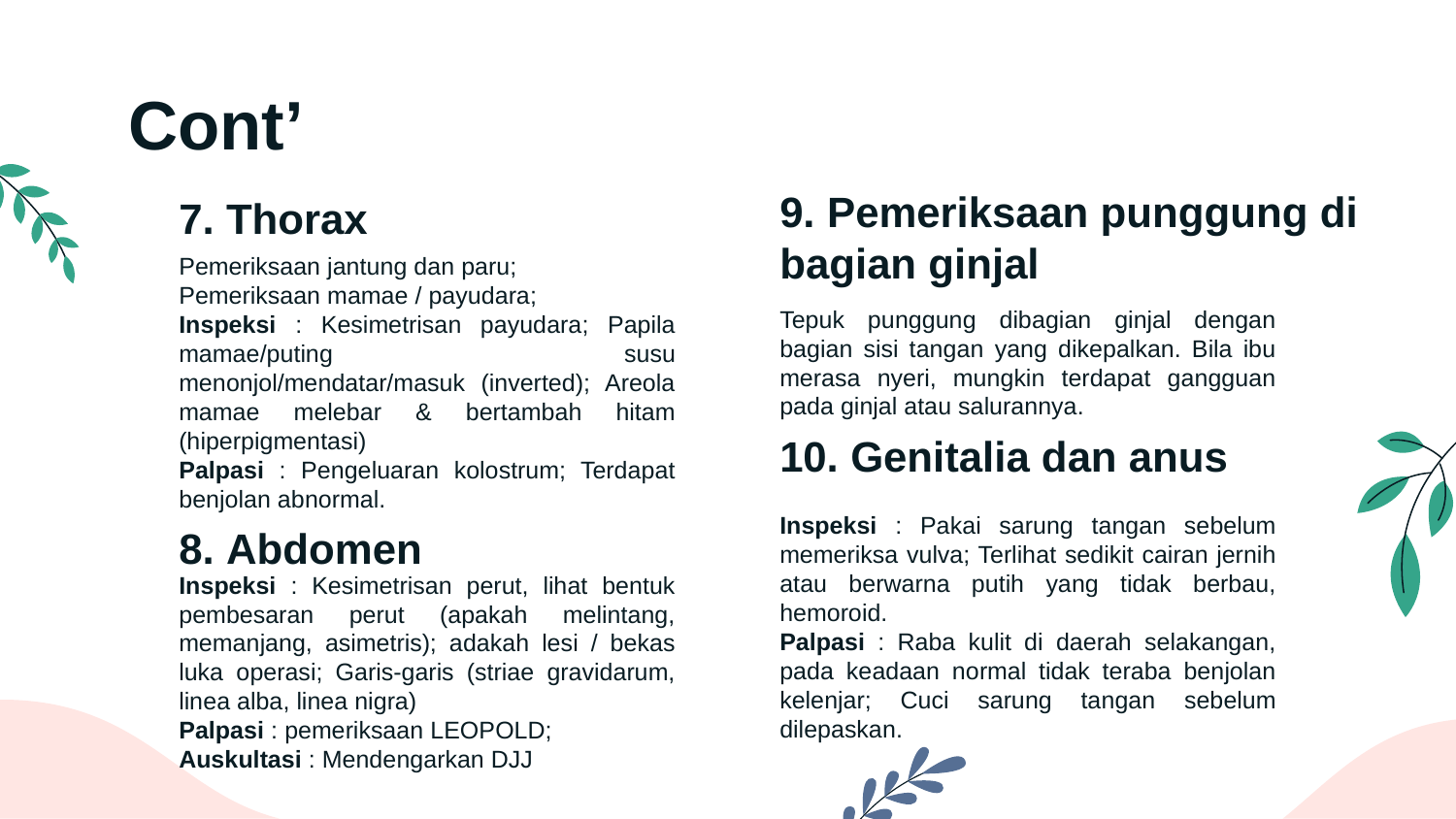

# Cont’
7. Thorax
9. Pemeriksaan punggung di bagian ginjal
Pemeriksaan jantung dan paru;
Pemeriksaan mamae / payudara;
Inspeksi : Kesimetrisan payudara; Papila mamae/puting susu menonjol/mendatar/masuk (inverted); Areola mamae melebar & bertambah hitam (hiperpigmentasi)
Palpasi : Pengeluaran kolostrum; Terdapat benjolan abnormal.
Tepuk punggung dibagian ginjal dengan bagian sisi tangan yang dikepalkan. Bila ibu merasa nyeri, mungkin terdapat gangguan pada ginjal atau salurannya.
10. Genitalia dan anus
Inspeksi : Pakai sarung tangan sebelum memeriksa vulva; Terlihat sedikit cairan jernih atau berwarna putih yang tidak berbau, hemoroid.
Palpasi : Raba kulit di daerah selakangan, pada keadaan normal tidak teraba benjolan kelenjar; Cuci sarung tangan sebelum dilepaskan.
8. Abdomen
Inspeksi : Kesimetrisan perut, lihat bentuk pembesaran perut (apakah melintang, memanjang, asimetris); adakah lesi / bekas luka operasi; Garis-garis (striae gravidarum, linea alba, linea nigra)
Palpasi : pemeriksaan LEOPOLD;
Auskultasi : Mendengarkan DJJ